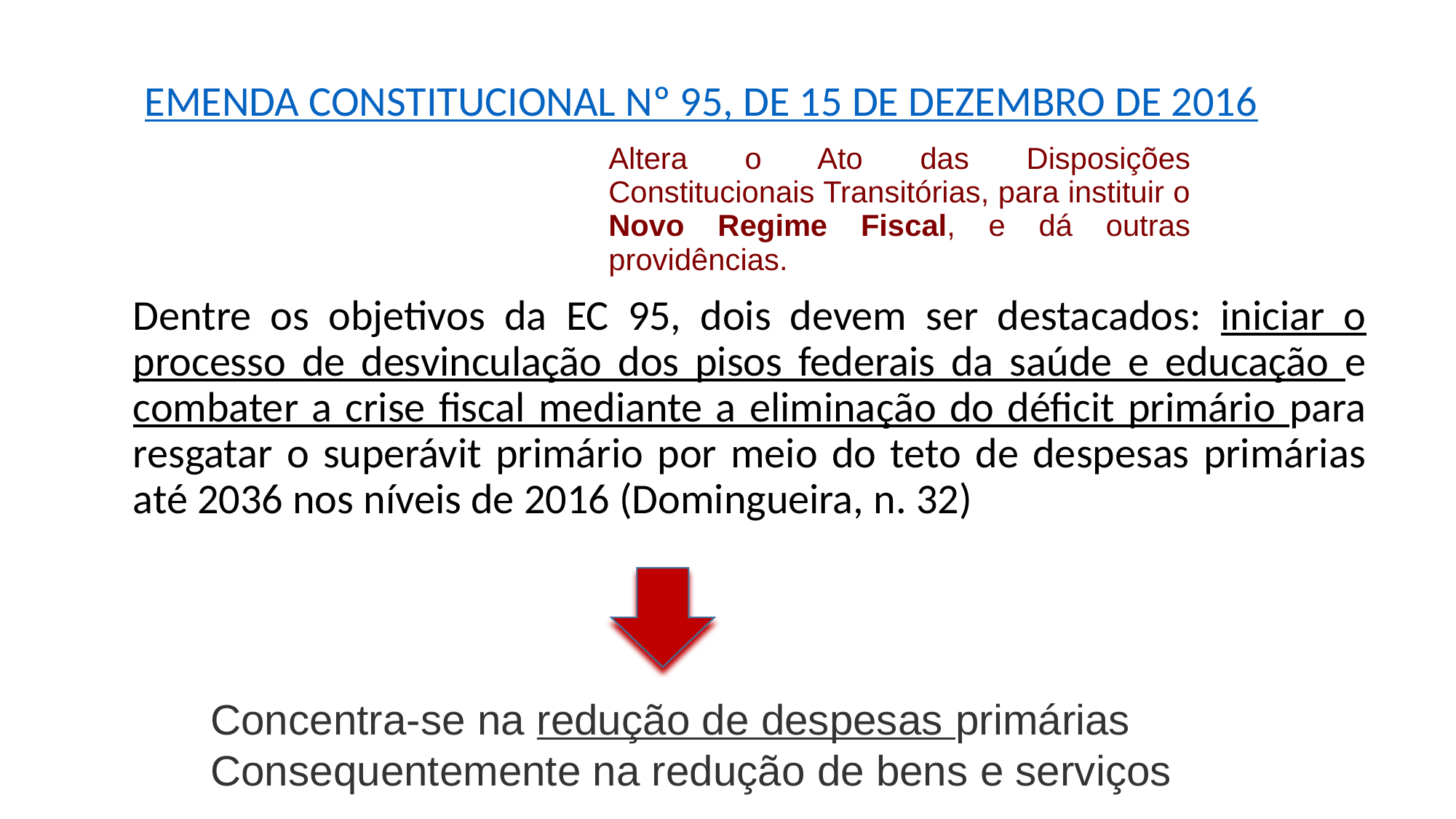

EMENDA CONSTITUCIONAL Nº 95, DE 15 DE DEZEMBRO DE 2016
|  | Altera o Ato das Disposições Constitucionais Transitórias, para instituir o Novo Regime Fiscal, e dá outras providências. |
| --- | --- |
Dentre os objetivos da EC 95, dois devem ser destacados: iniciar o processo de desvinculação dos pisos federais da saúde e educação e combater a crise fiscal mediante a eliminação do déficit primário para resgatar o superávit primário por meio do teto de despesas primárias até 2036 nos níveis de 2016 (Domingueira, n. 32)

Concentra-se na redução de despesas primárias
Consequentemente na redução de bens e serviços